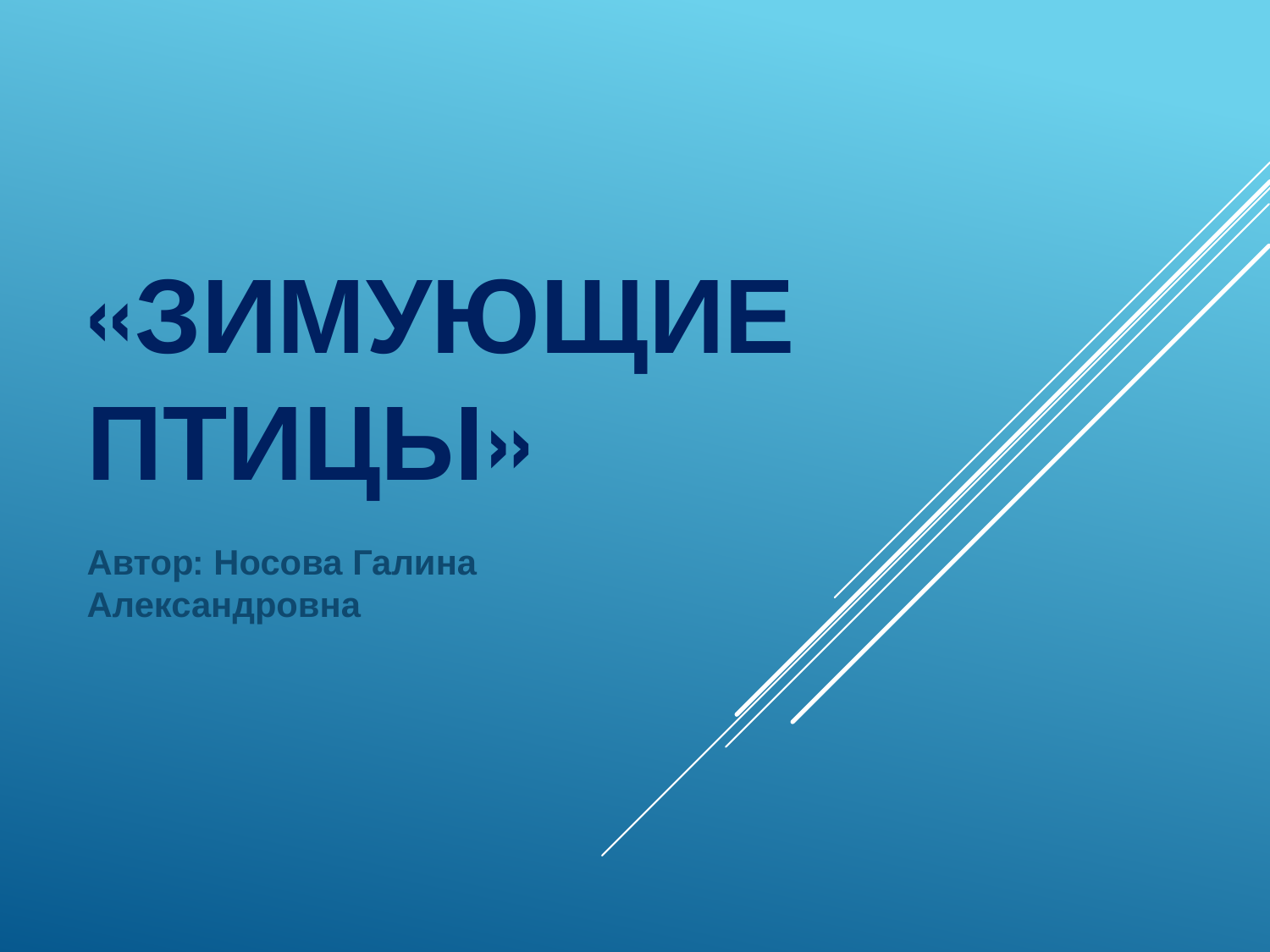

# «Зимующие птицы»
Автор: Носова Галина Александровна